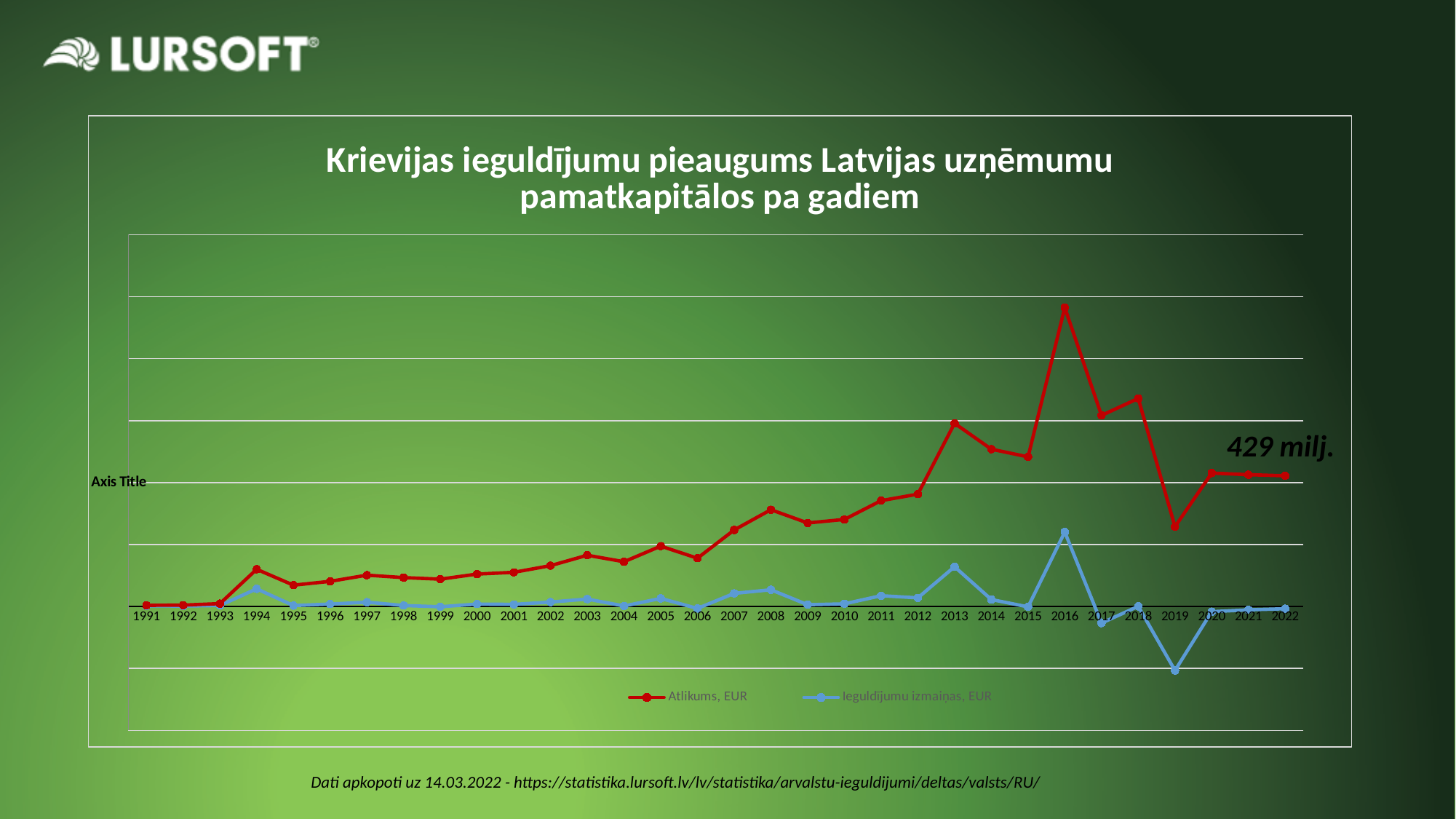

### Chart: Krievijas ieguldījumu pieaugums Latvijas uzņēmumu pamatkapitālos pa gadiem

| Category | Ieguldījumu izmaiņas, EUR | Atlikums, EUR |
|---|---|---|
| 1991 | 1810972.82 | 1810972.82 |
| 1992 | 1231294.5 | 3042267.32 |
| 1993 | 3038492.74 | 6080760.06 |
| 1994 | 56953213.87 | 63033973.93 |
| 1995 | 2807939.21 | 65841913.14 |
| 1996 | 7578227.66 | 73420140.8 |
| 1997 | 13795835.54 | 87215976.34 |
| 1998 | 2968279.11 | 90184255.44 |
| 1999 | -1011948.82 | 89172306.62 |
| 2000 | 7607591.86 | 96779898.47 |
| 2001 | 6705590.63 | 103485489.11 |
| 2002 | 14123172.57 | 117608661.67 |
| 2003 | 23817947.9 | 141426609.56 |
| 2004 | 1467087.84 | 142893697.39 |
| 2005 | 25907200.45 | 168800897.83 |
| 2006 | -6545652.38 | 162255245.44 |
| 2007 | 42315630.54 | 204570875.97 |
| 2008 | 53835412.47 | 258406288.43 |
| 2009 | 5568036.2 | 263974324.61 |
| 2010 | 8464792.37 | 272439116.96 |
| 2011 | 34612298.77 | 307051415.69 |
| 2012 | 27738601.41 | 334790017.06 |
| 2013 | 128217007.37 | 463007024.39 |
| 2014 | 22363539.18 | 485370563.6 |
| 2015 | -1322114.54 | 484048449.41 |
| 2016 | 240336382.68 | 724384832.16 |
| 2017 | -53811570.26 | 670573261.91 |
| 2018 | 447527.91 | 671020789.83 |
| 2019 | -206839437.65 | 464181352.19 |
| 2020 | -16822581.27 | 447358770.92 |
| 2021 | -10938584.59 | 436420186.34 |
| 2022 | -7320900.69 | 429099285.65 |
429 milj.
Dati apkopoti uz 14.03.2022 - https://statistika.lursoft.lv/lv/statistika/arvalstu-ieguldijumi/deltas/valsts/RU/